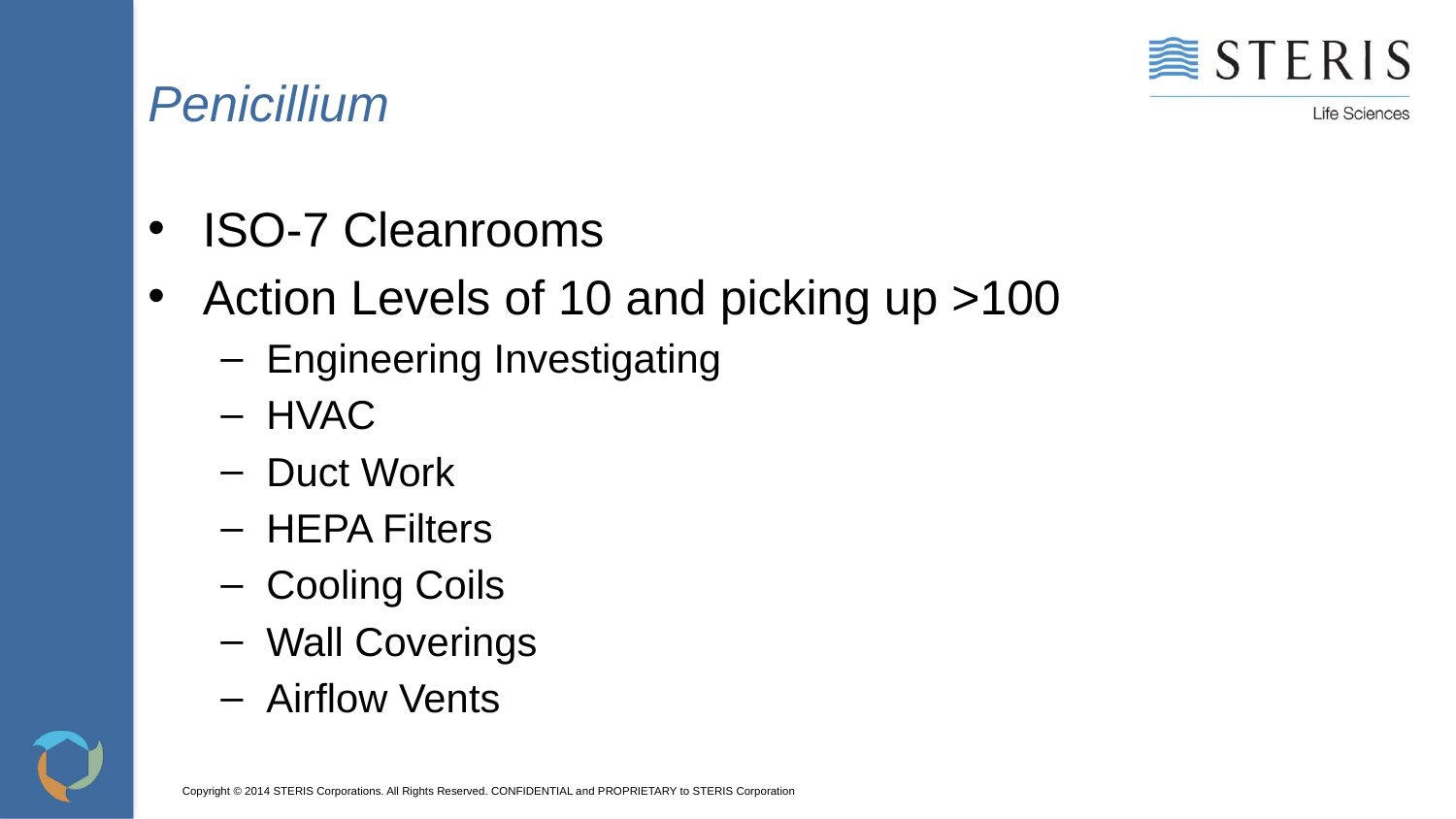

# Penicillium
ISO-7 Cleanrooms
Action Levels of 10 and picking up >100
Engineering Investigating
HVAC
Duct Work
HEPA Filters
Cooling Coils
Wall Coverings
Airflow Vents